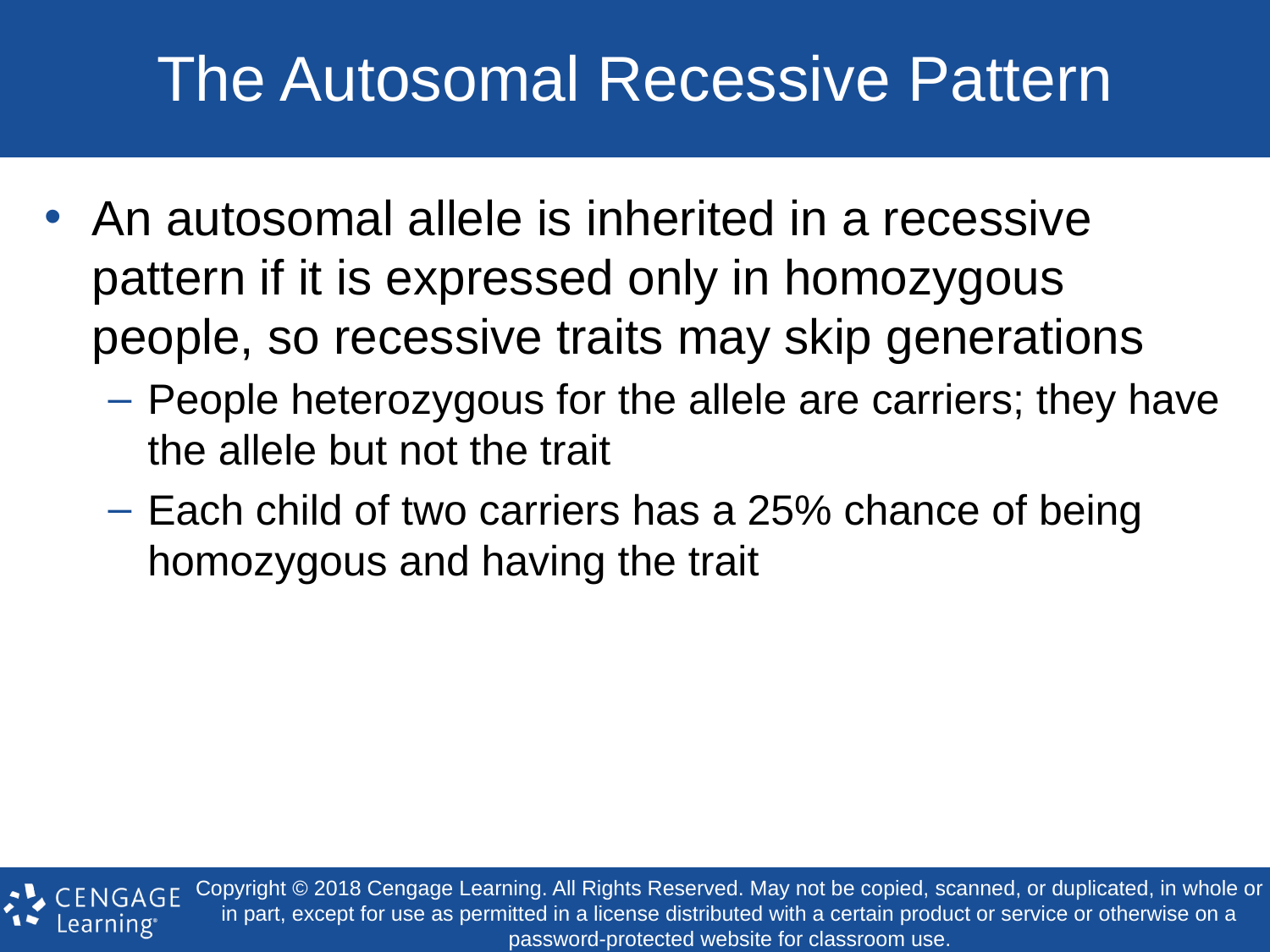

# The Autosomal Recessive Pattern
An autosomal allele is inherited in a recessive pattern if it is expressed only in homozygous people, so recessive traits may skip generations
People heterozygous for the allele are carriers; they have the allele but not the trait
Each child of two carriers has a 25% chance of being homozygous and having the trait